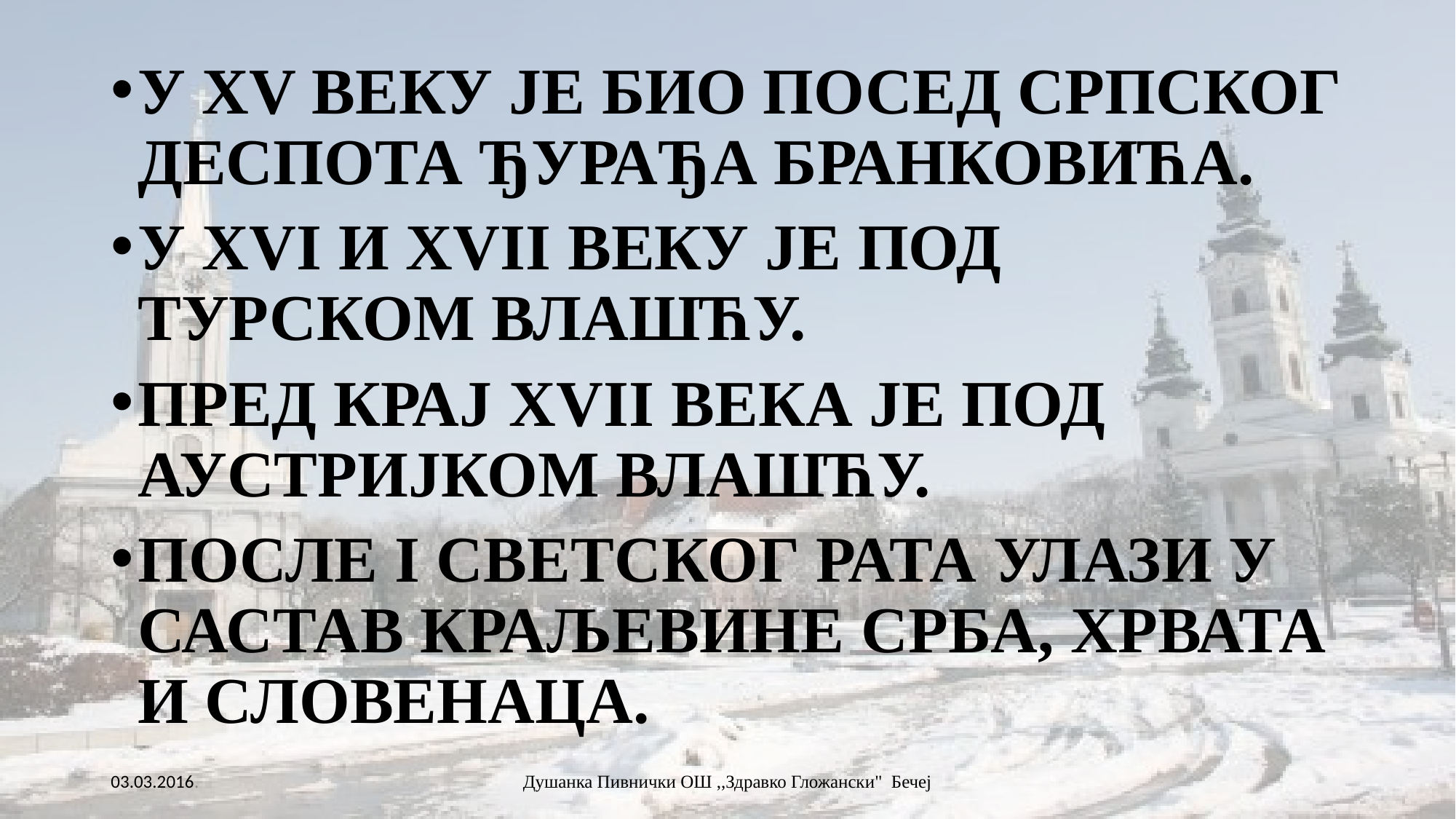

У XV ВЕКУ ЈЕ БИО ПОСЕД СРПСКОГ ДЕСПОТА ЂУРАЂА БРАНКОВИЋА.
У XVI И XVII ВЕКУ ЈЕ ПОД ТУРСКОМ ВЛАШЋУ.
ПРЕД КРАЈ XVII ВЕКА ЈЕ ПОД АУСТРИЈКОМ ВЛАШЋУ.
ПОСЛЕ I СВЕТСКОГ РАТА УЛАЗИ У САСТАВ КРАЉЕВИНЕ СРБА, ХРВАТА И СЛОВЕНАЦА.

03.03.2016.
Душанка Пивнички ОШ ,,Здравко Гложански"  Бечеј